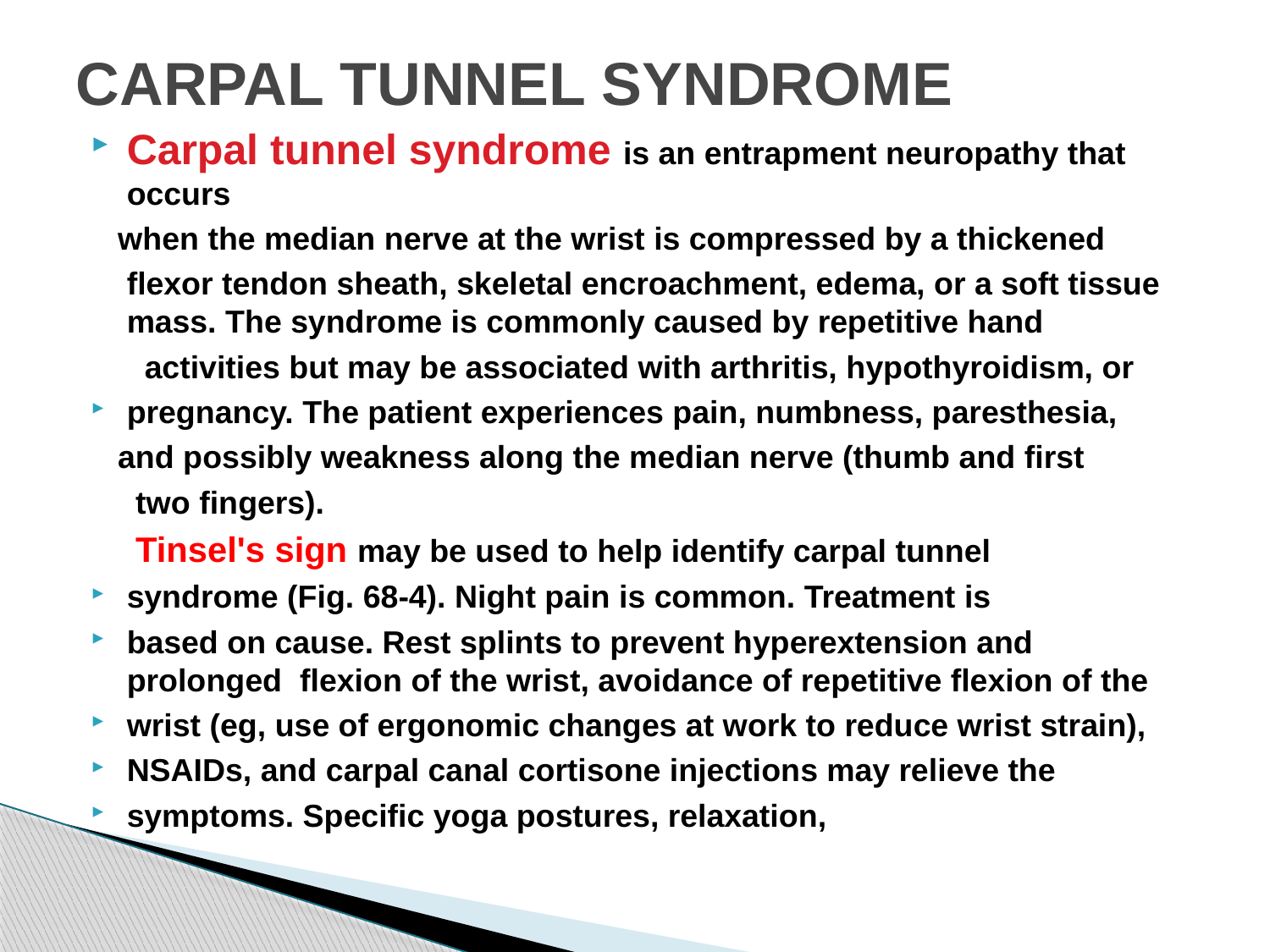

# CARPAL TUNNEL SYNDROME
Carpal tunnel syndrome is an entrapment neuropathy that occurs
   when the median nerve at the wrist is compressed by a thickened
    flexor tendon sheath, skeletal encroachment, edema, or a soft tissue mass. The syndrome is commonly caused by repetitive hand
      activities but may be associated with arthritis, hypothyroidism, or
pregnancy. The patient experiences pain, numbness, paresthesia,
   and possibly weakness along the median nerve (thumb and first
     two fingers).
     Tinsel's sign may be used to help identify carpal tunnel
syndrome (Fig. 68-4). Night pain is common. Treatment is
based on cause. Rest splints to prevent hyperextension and prolonged  flexion of the wrist, avoidance of repetitive flexion of the
wrist (eg, use of ergonomic changes at work to reduce wrist strain),
NSAIDs, and carpal canal cortisone injections may relieve the
symptoms. Specific yoga postures, relaxation,